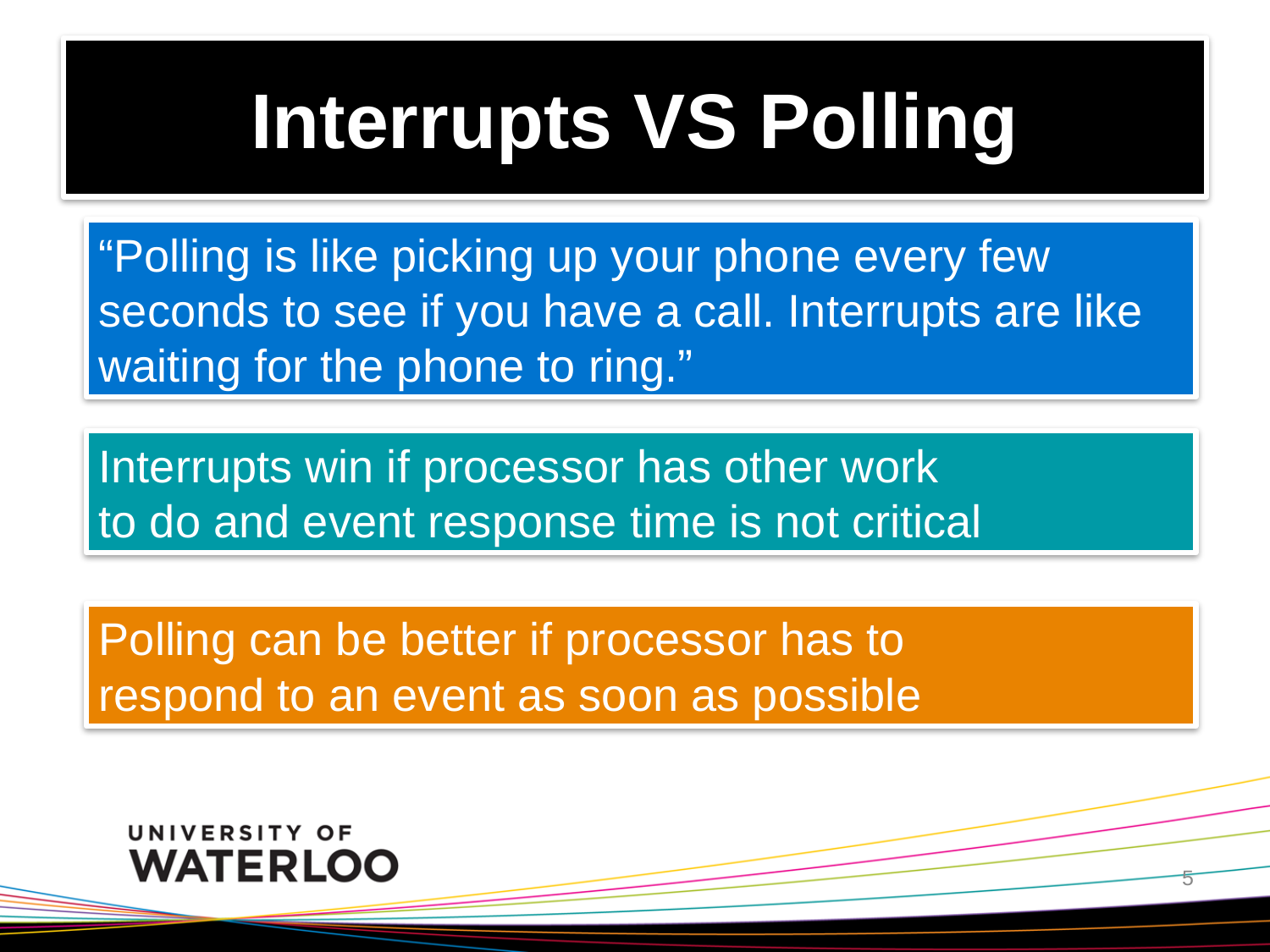

# Interrupts VS Polling
“Polling is like picking up your phone every few
seconds to see if you have a call. Interrupts are like waiting for the phone to ring.”
Interrupts win if processor has other work
to do and event response time is not critical
Polling can be better if processor has to
respond to an event as soon as possible
5